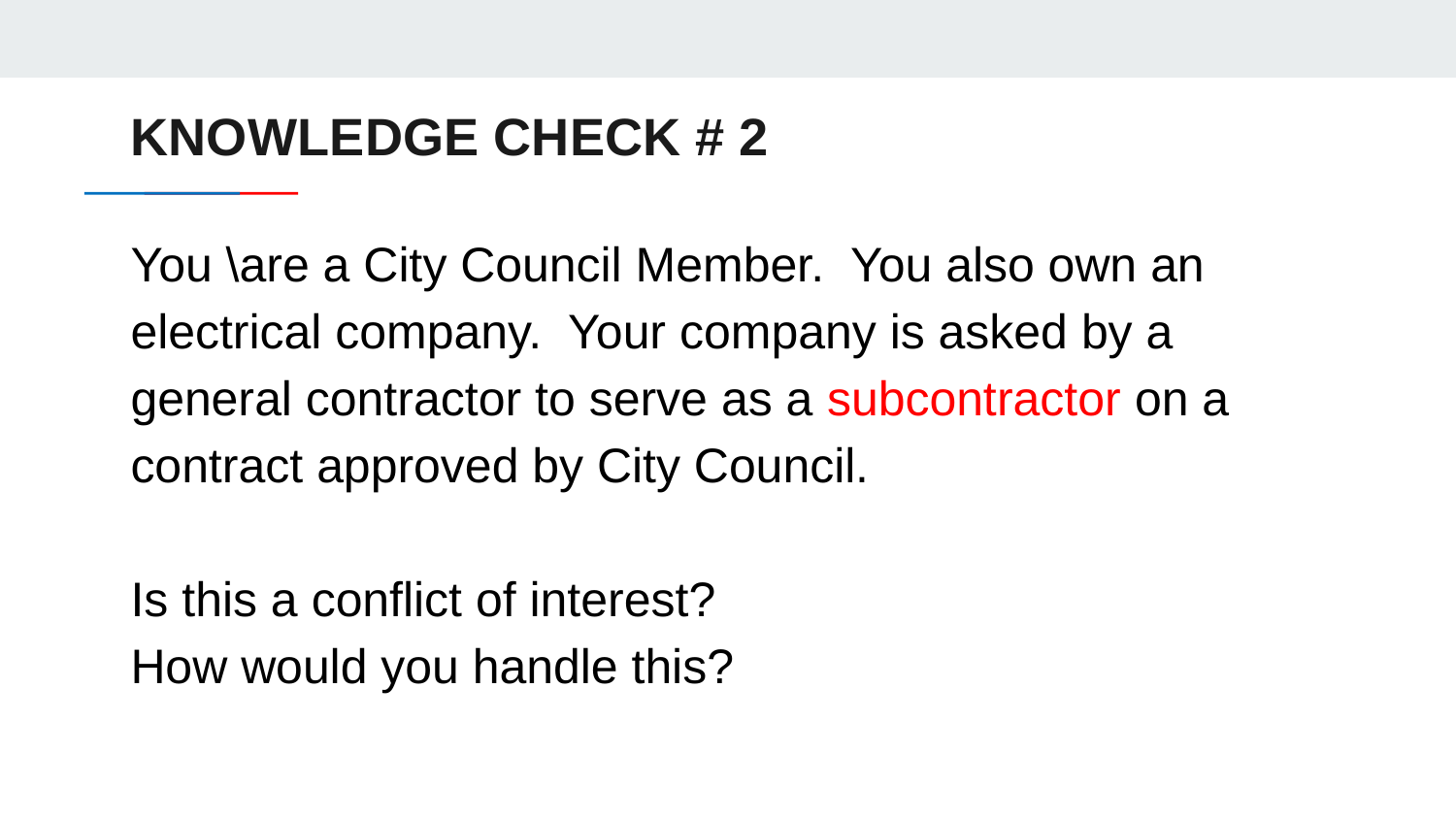

# KNOWLEDGE CHECK # 2
You \are a City Council Member.  You also own an electrical company.  Your company is asked by a general contractor to serve as a subcontractor on a contract approved by City Council.
Is this a conflict of interest?
How would you handle this?